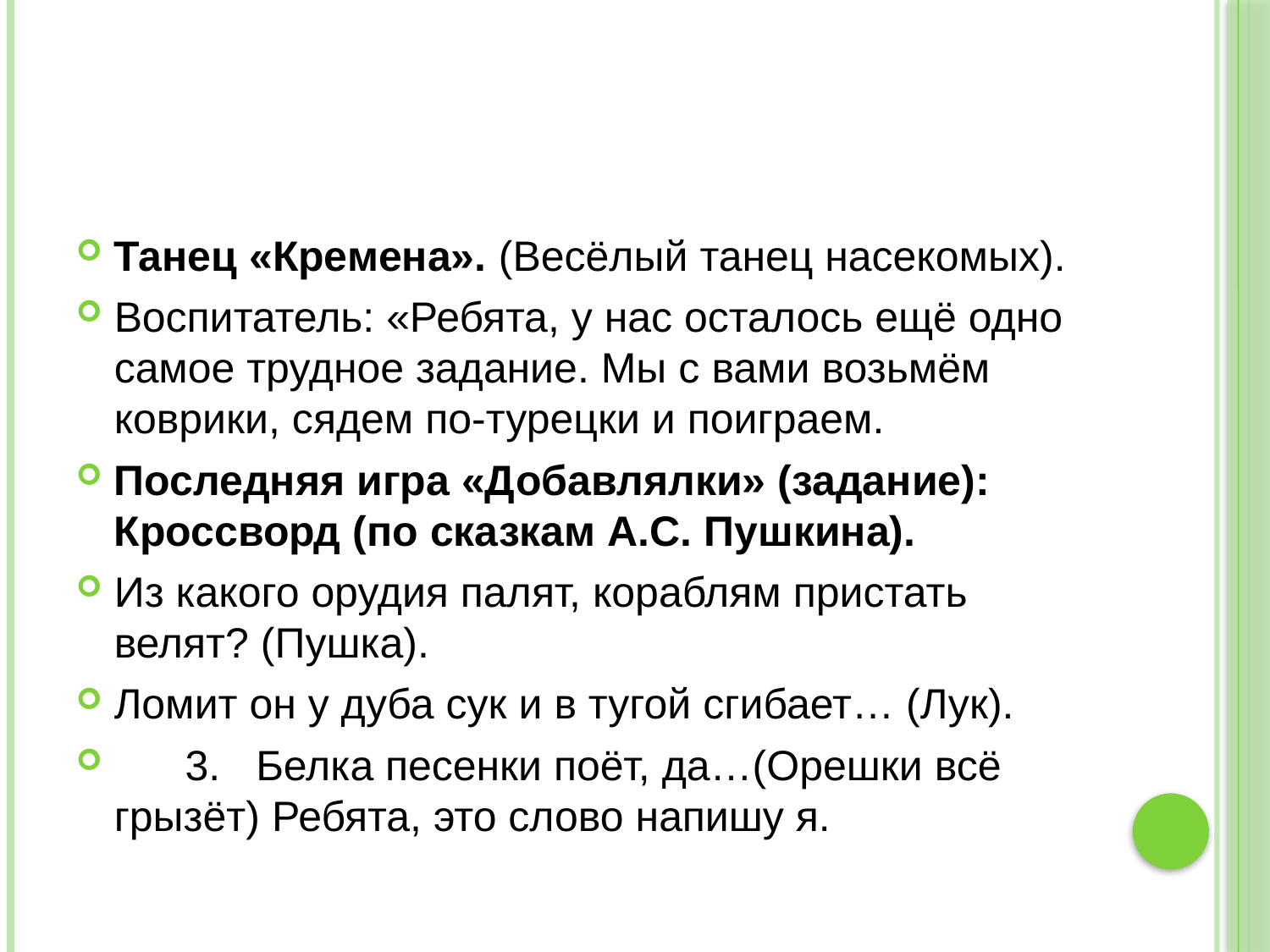

#
Танец «Кремена». (Весёлый танец насекомых).
Воспитатель: «Ребята, у нас осталось ещё одно самое трудное задание. Мы с вами возьмём коврики, сядем по-турецки и поиграем.
Последняя игра «Добавлялки» (задание): Кроссворд (по сказкам А.С. Пушкина).
Из какого орудия палят, кораблям пристать велят? (Пушка).
Ломит он у дуба сук и в тугой сгибает… (Лук).
      3.   Белка песенки поёт, да…(Орешки всё грызёт) Ребята, это слово напишу я.